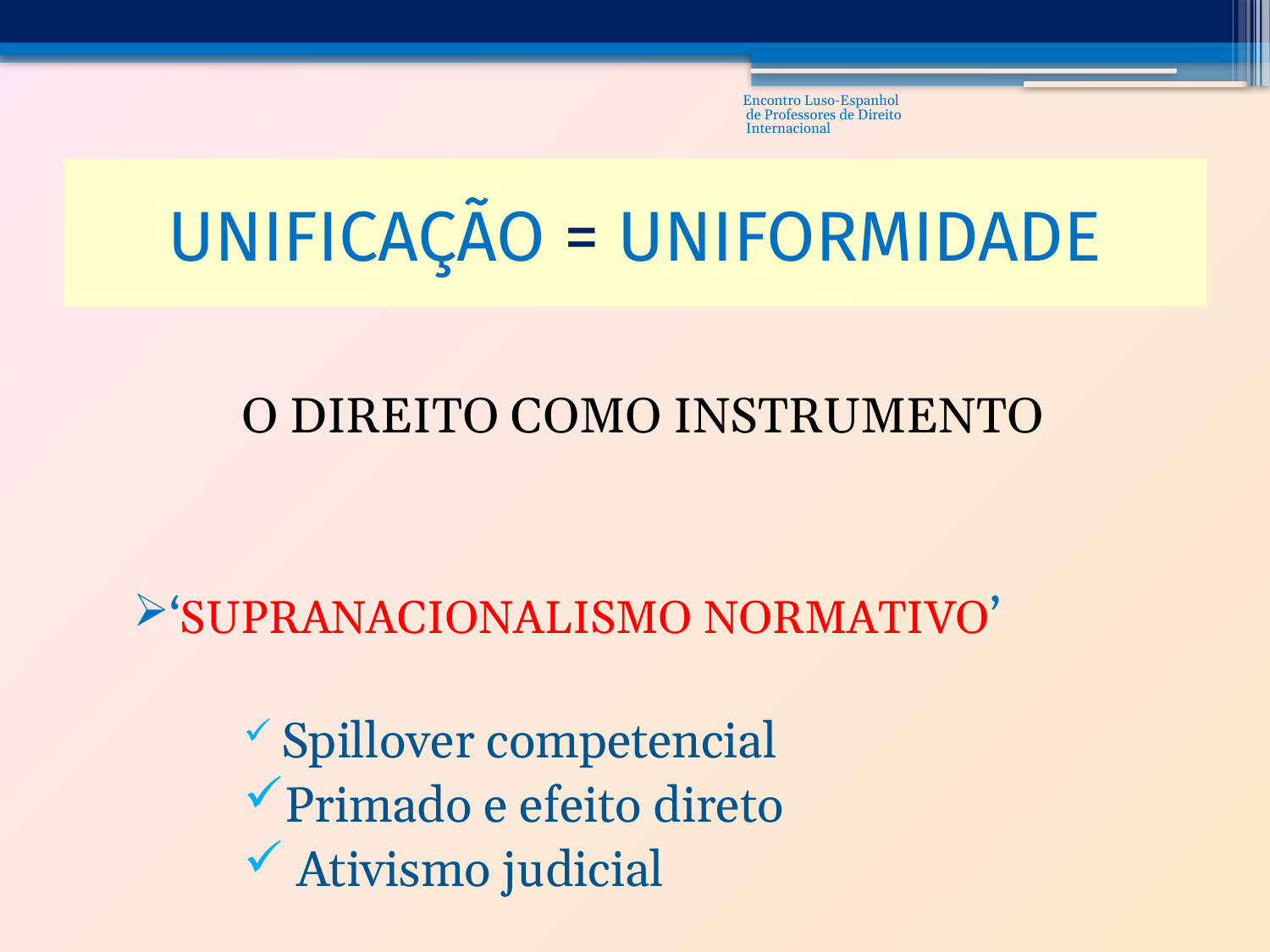

Encontro Luso-Espanhol de Professores de Direito Internacional
# UNIFICAÇÃO = UNIFORMIDADE

O DIREITO COMO INSTRUMENTO

‘SUPRANACIONALISMO NORMATIVO’

 Spillover competencial
Primado e efeito direto
 Ativismo judicial